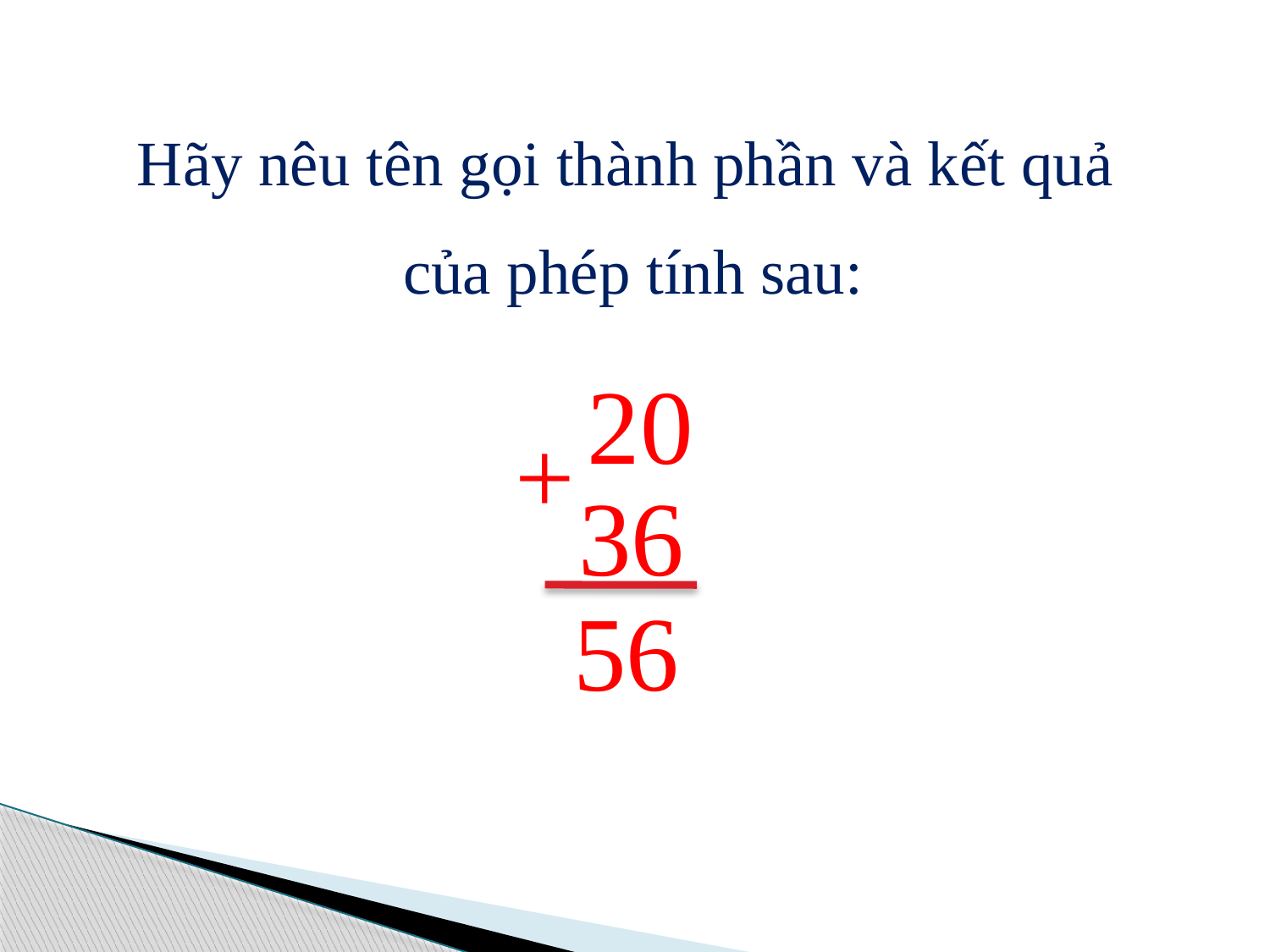

Hãy nêu tên gọi thành phần và kết quả
của phép tính sau:
20
+
36
56